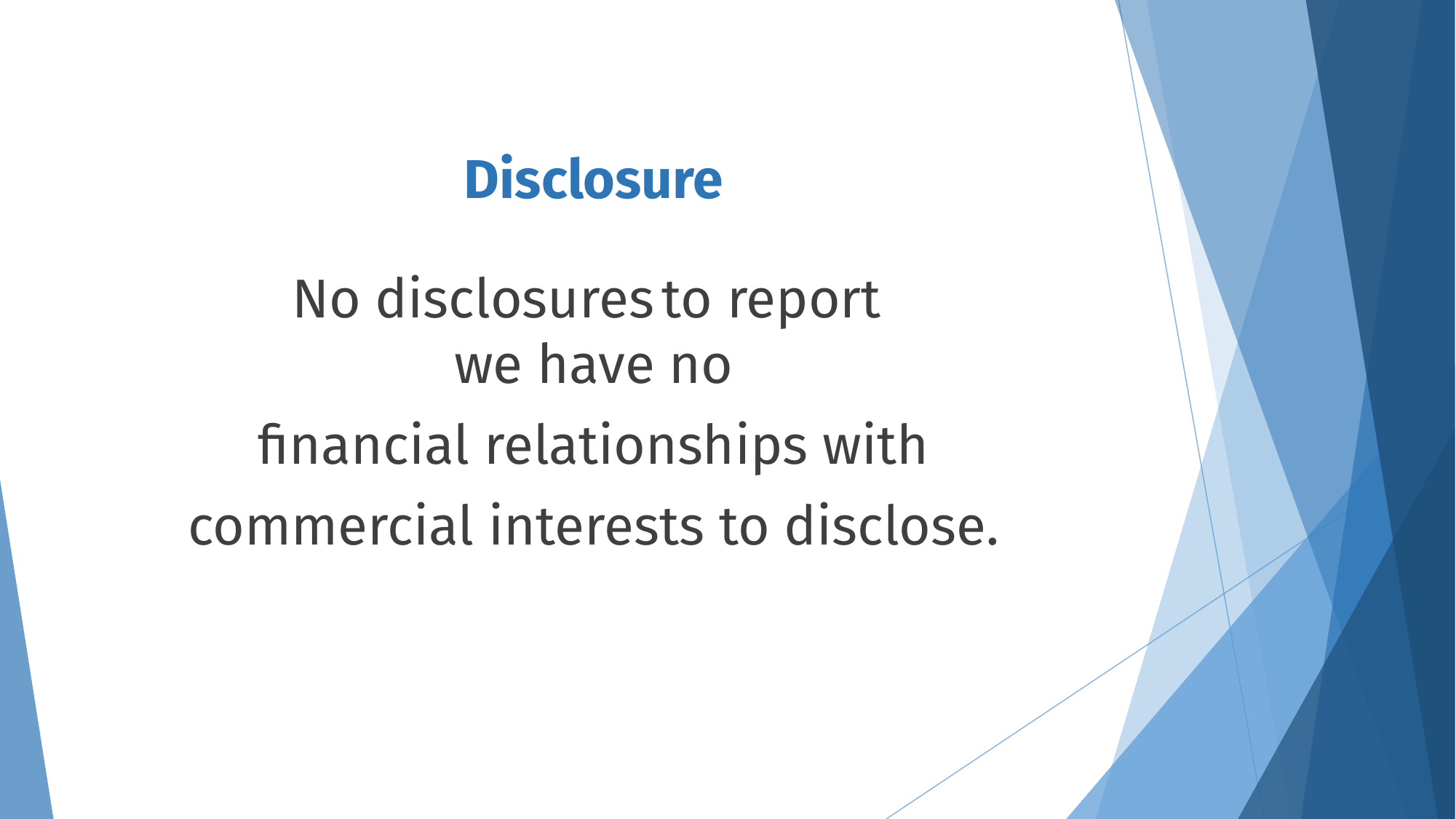

# Disclosure
No disclosures to report
we have no
financial relationships with
commercial interests to disclose.